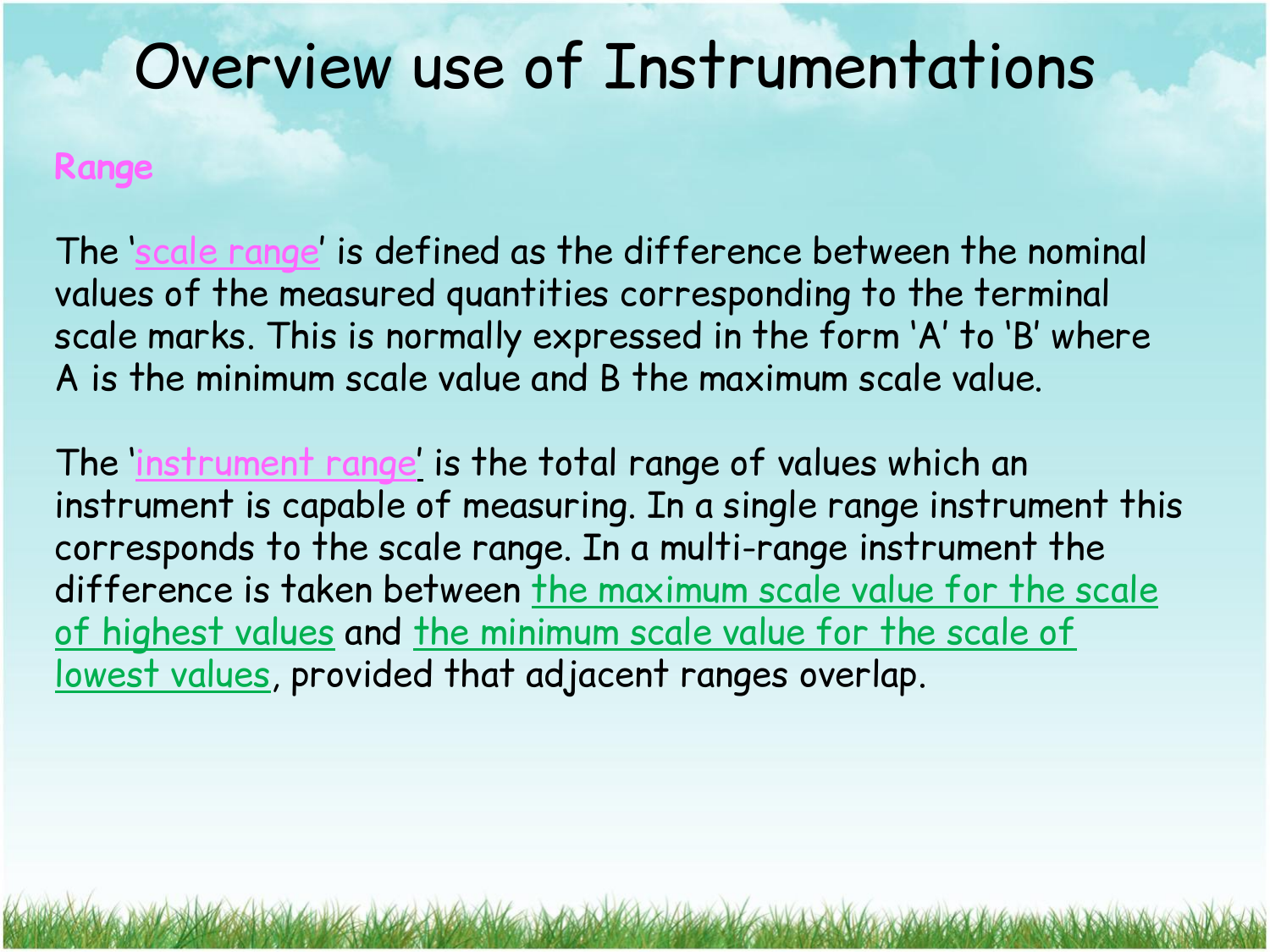

Overview use of Instrumentations
Range

The ‘scale range’ is defined as the difference between the nominal values of the measured quantities corresponding to the terminal scale marks. This is normally expressed in the form ‘A’ to ‘B’ where A is the minimum scale value and B the maximum scale value.

The ‘instrument range’ is the total range of values which an instrument is capable of measuring. In a single range instrument this corresponds to the scale range. In a multi-range instrument the difference is taken between the maximum scale value for the scale of highest values and the minimum scale value for the scale of lowest values, provided that adjacent ranges overlap.